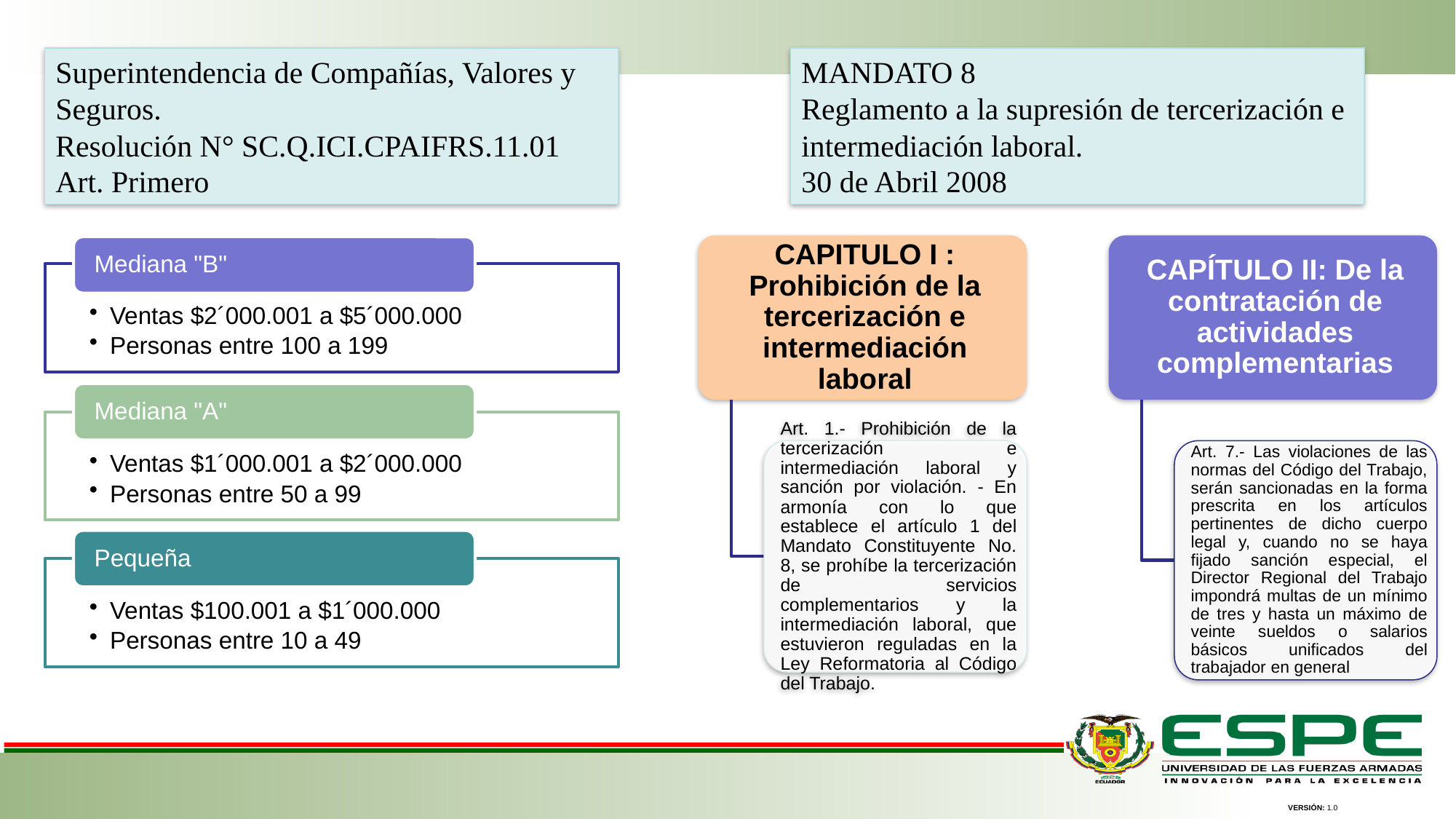

MANDATO 8
Reglamento a la supresión de tercerización e intermediación laboral.
30 de Abril 2008
Superintendencia de Compañías, Valores y Seguros.
Resolución N° SC.Q.ICI.CPAIFRS.11.01
Art. Primero
CAPITULO I : Prohibición de la tercerización e intermediación laboral
Art. 1.- Prohibición de la tercerización e intermediación laboral y sanción por violación. - En armonía con lo que establece el artículo 1 del Mandato Constituyente No. 8, se prohíbe la tercerización de servicios complementarios y la intermediación laboral, que estuvieron reguladas en la Ley Reformatoria al Código del Trabajo.
CAPÍTULO II: De la contratación de actividades complementarias
Art. 7.- Las violaciones de las normas del Código del Trabajo, serán sancionadas en la forma prescrita en los artículos pertinentes de dicho cuerpo legal y, cuando no se haya fijado sanción especial, el Director Regional del Trabajo impondrá multas de un mínimo de tres y hasta un máximo de veinte sueldos o salarios básicos unificados del trabajador en general
Ventas $2´000.001 a $5´000.000
Personas entre 100 a 199
Mediana "B"
Ventas $1´000.001 a $2´000.000
Personas entre 50 a 99
Mediana "A"
Ventas $100.001 a $1´000.000
Personas entre 10 a 49
Pequeña
VERSIÓN: 1.0